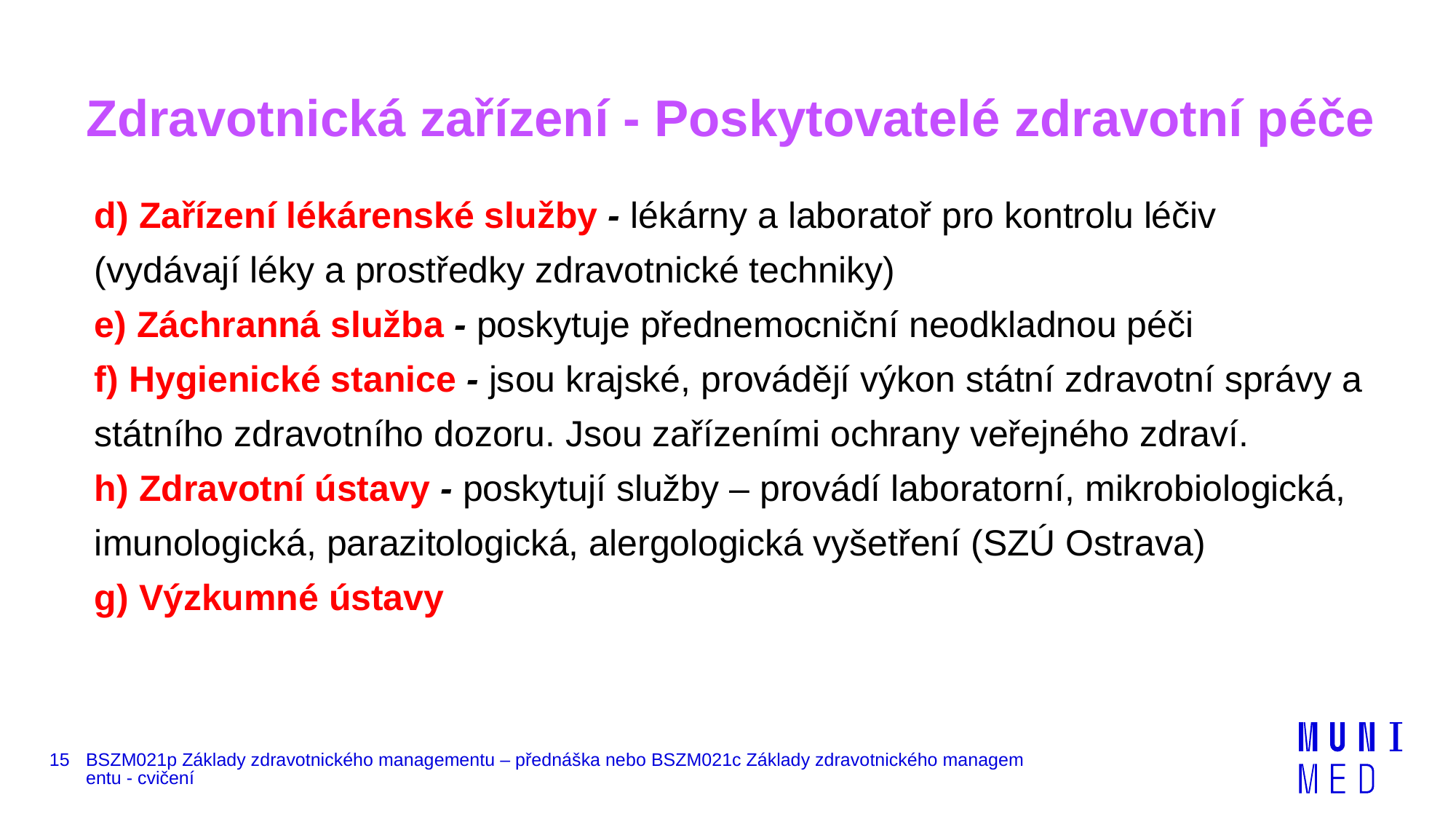

# Zdravotnická zařízení - Poskytovatelé zdravotní péče
d) Zařízení lékárenské služby - lékárny a laboratoř pro kontrolu léčiv (vydávají léky a prostředky zdravotnické techniky)
e) Záchranná služba - poskytuje přednemocniční neodkladnou péči
f) Hygienické stanice - jsou krajské, provádějí výkon státní zdravotní správy a státního zdravotního dozoru. Jsou zařízeními ochrany veřejného zdraví.
h) Zdravotní ústavy - poskytují služby – provádí laboratorní, mikrobiologická, imunologická, parazitologická, alergologická vyšetření (SZÚ Ostrava)
g) Výzkumné ústavy

15
BSZM021p Základy zdravotnického managementu – přednáška nebo BSZM021c Základy zdravotnického managementu - cvičení